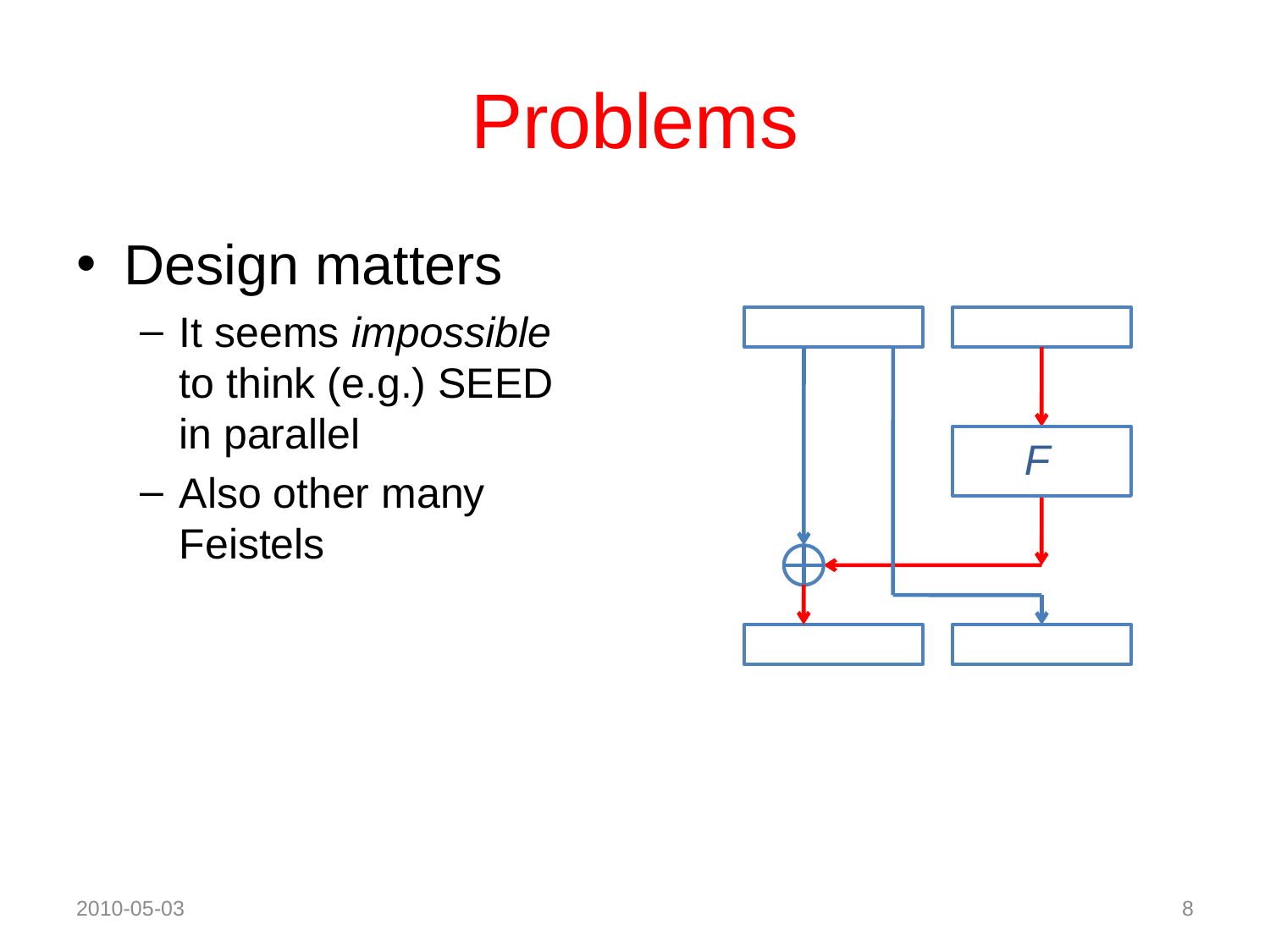

# Problems
Design matters
It seems impossible
to think (e.g.) SEED
in parallel
Also other many Feistels

F

2010-05-03
8